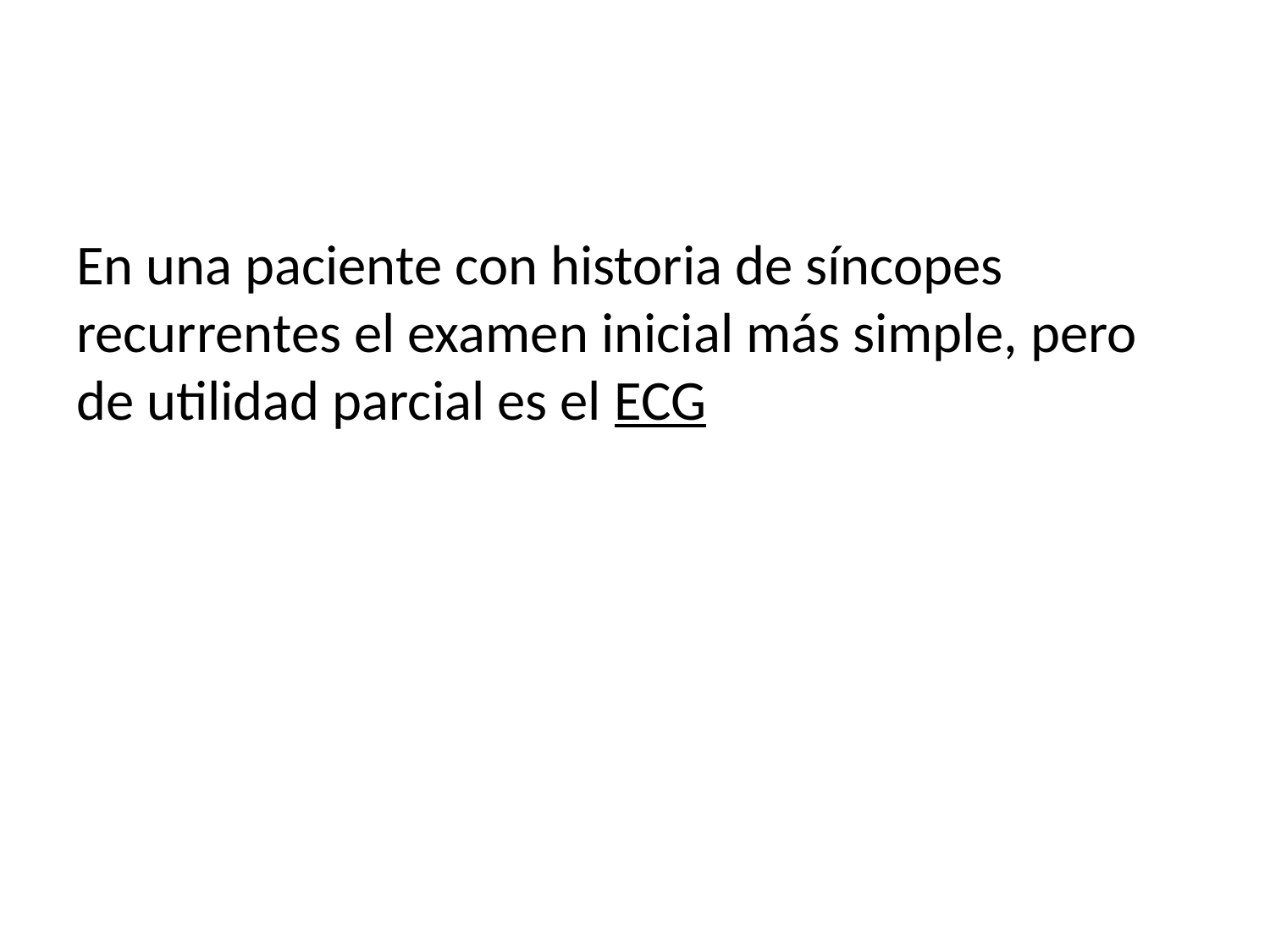

#
En una paciente con historia de síncopes recurrentes el examen inicial más simple, pero de utilidad parcial es el ECG